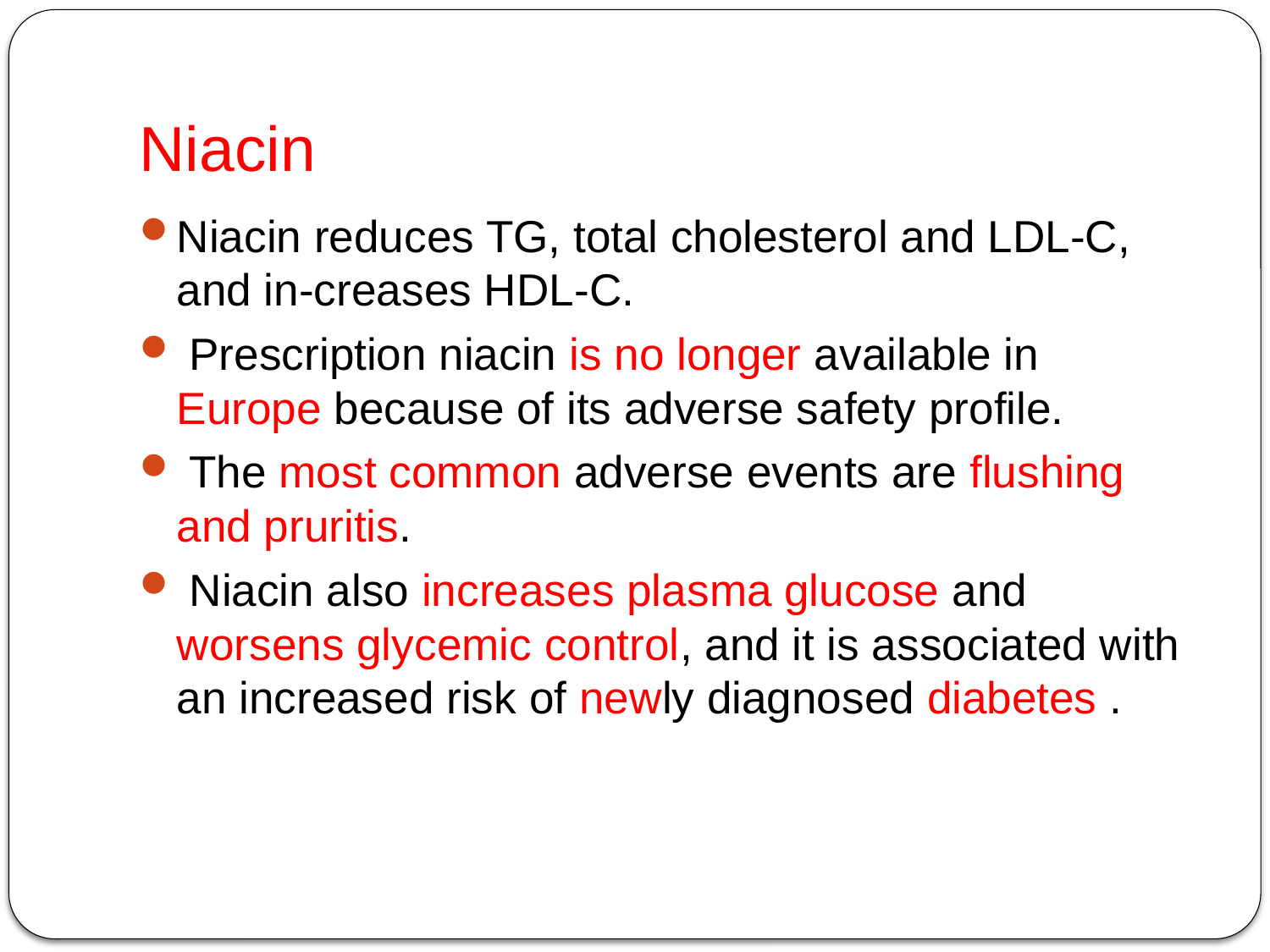

# Niacin
Niacin reduces TG, total cholesterol and LDL-C, and in-creases HDL-C.
 Prescription niacin is no longer available in Europe because of its adverse safety profile.
 The most common adverse events are flushing and pruritis.
 Niacin also increases plasma glucose and worsens glycemic control, and it is associated with an increased risk of newly diagnosed diabetes .